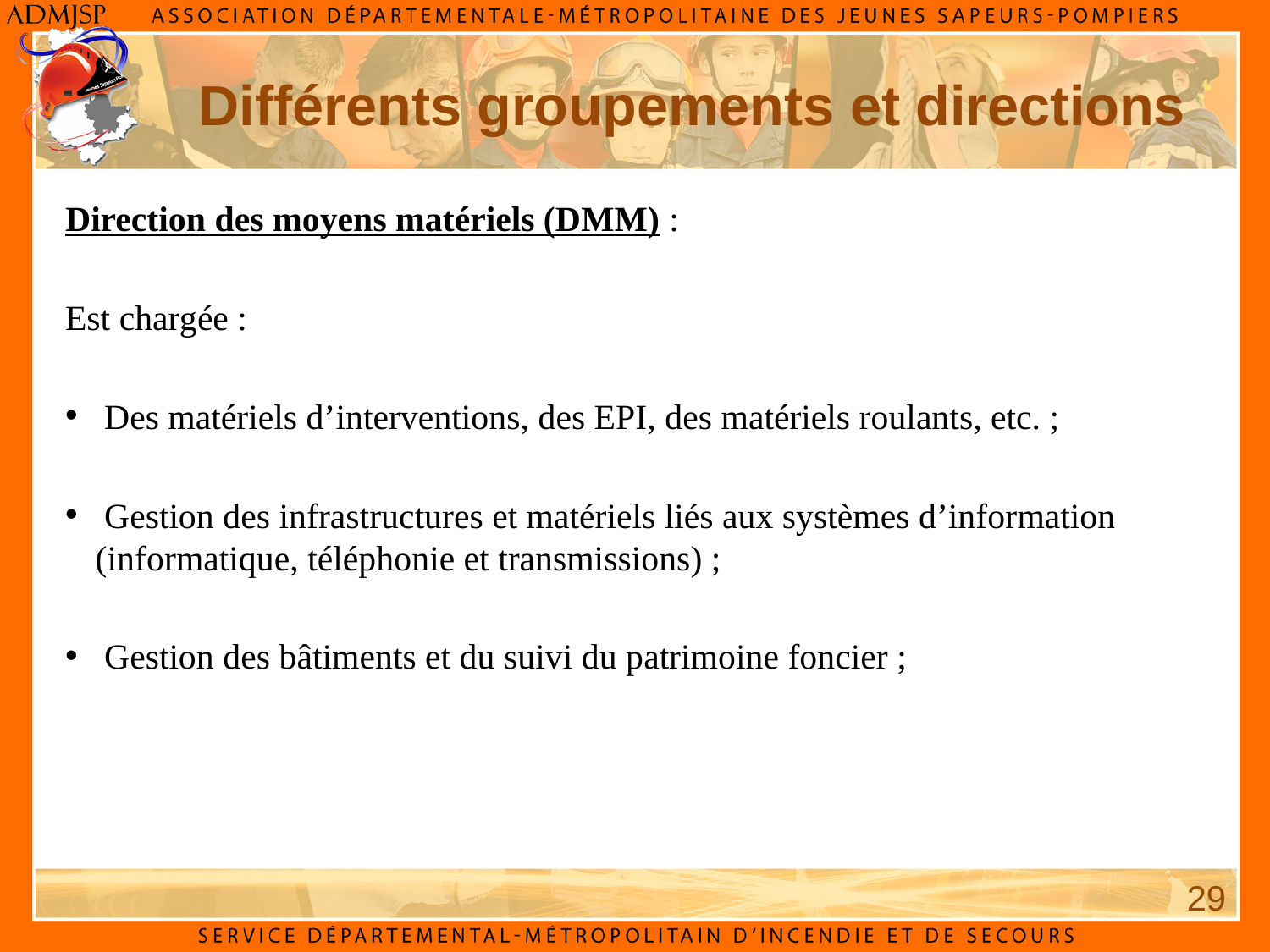

# Différents groupements et directions
Direction des moyens matériels (DMM) :

Est chargée :

 Des matériels d’interventions, des EPI, des matériels roulants, etc. ;

 Gestion des infrastructures et matériels liés aux systèmes d’information (informatique, téléphonie et transmissions) ;

 Gestion des bâtiments et du suivi du patrimoine foncier ;
29